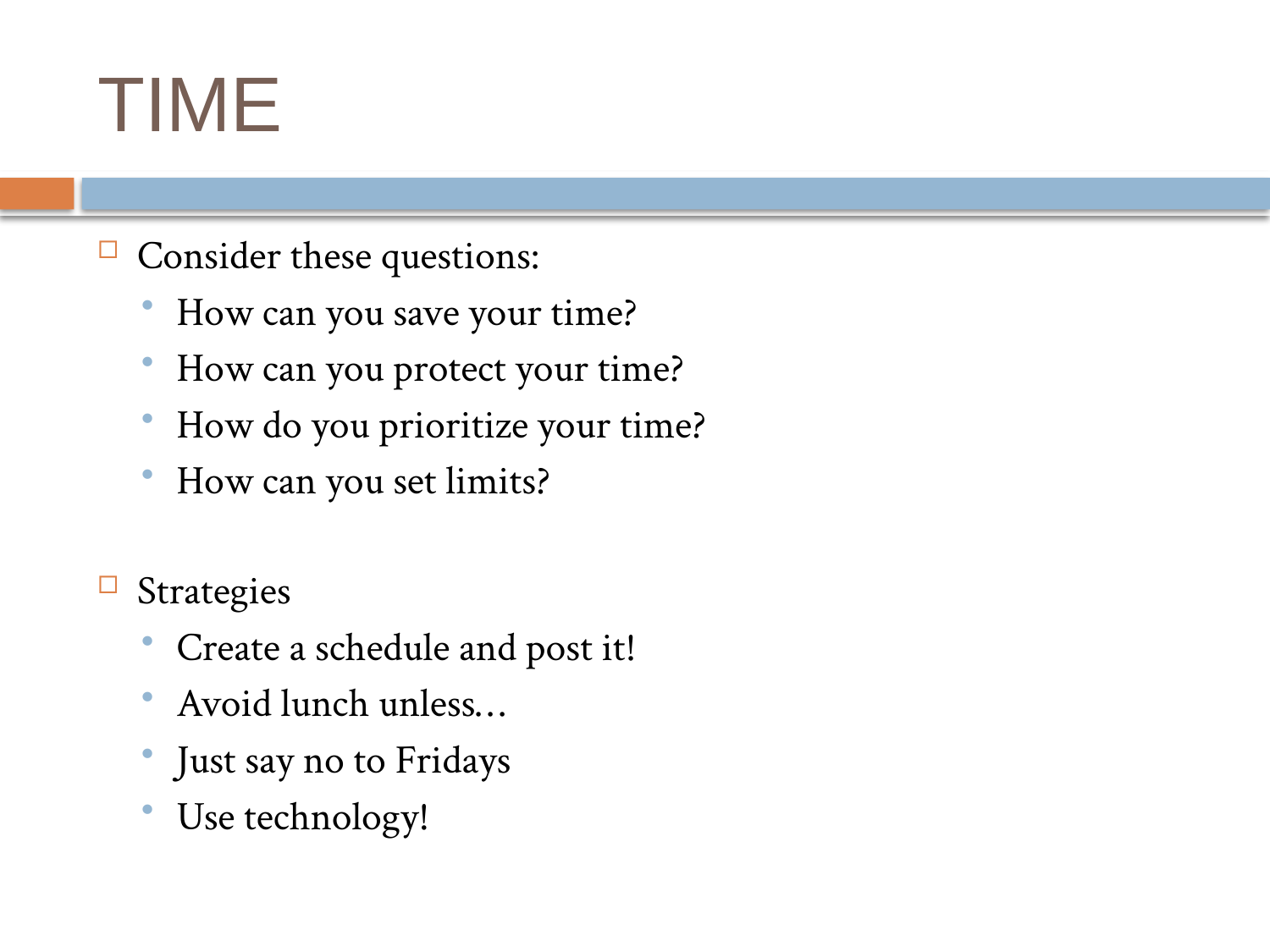

# TIME
Consider these questions:
How can you save your time?
How can you protect your time?
How do you prioritize your time?
How can you set limits?

Strategies
Create a schedule and post it!
Avoid lunch unless…
Just say no to Fridays
Use technology!